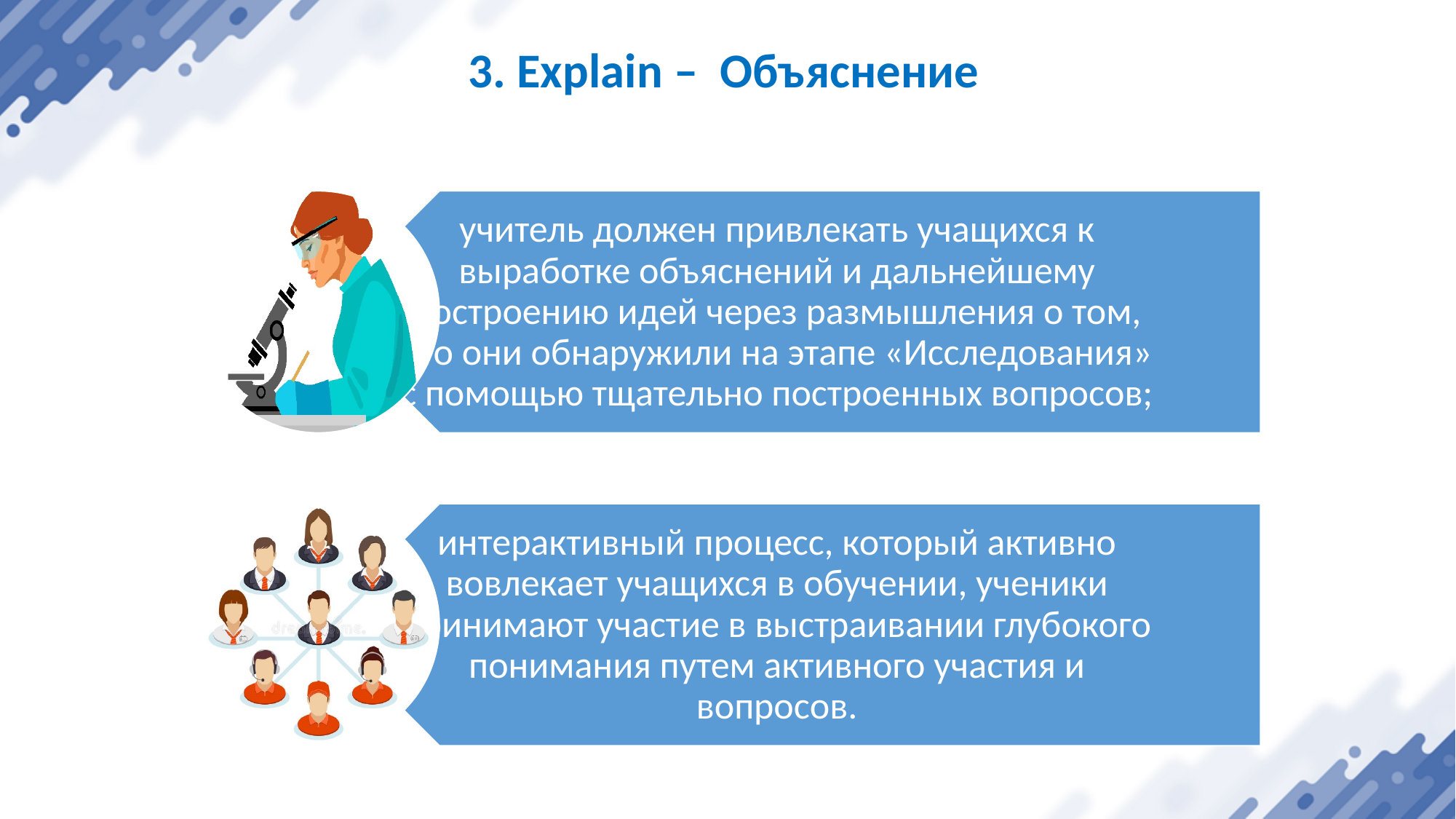

3. Explain –  Объяснение

учитель должен привлекать учащихся к выработке объяснений и дальнейшему построению идей через размышления о том, что они обнаружили на этапе «Исследования» с помощью тщательно построенных вопросов;
интерактивный процесс, который активно вовлекает учащихся в обучении, ученики принимают участие в выстраивании глубокого понимания путем активного участия и вопросов.